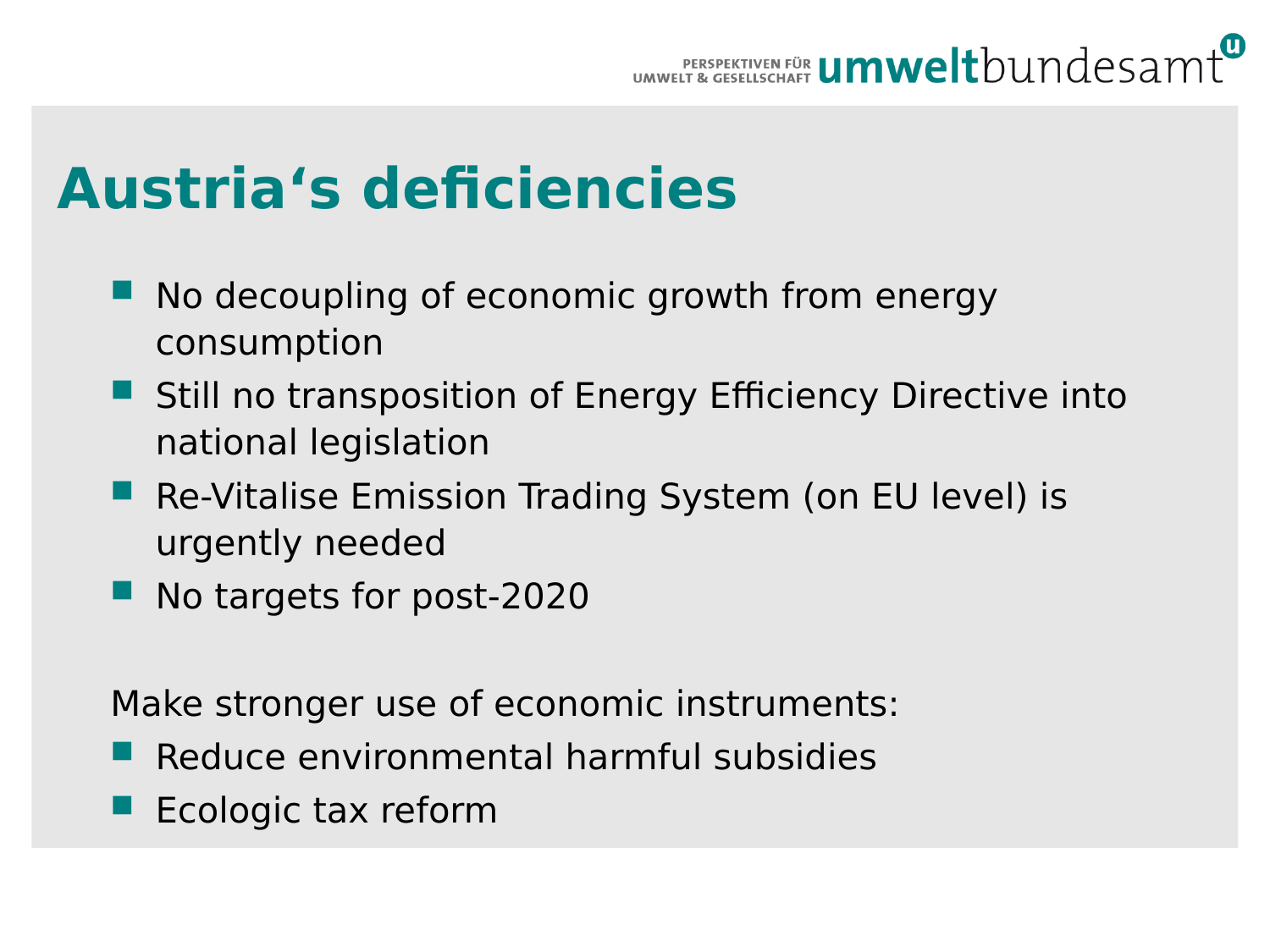

Austria‘s deficiencies

No decoupling of economic growth from energy consumption
Still no transposition of Energy Efficiency Directive into national legislation
Re-Vitalise Emission Trading System (on EU level) is urgently needed
No targets for post-2020

Make stronger use of economic instruments:
Reduce environmental harmful subsidies
Ecologic tax reform